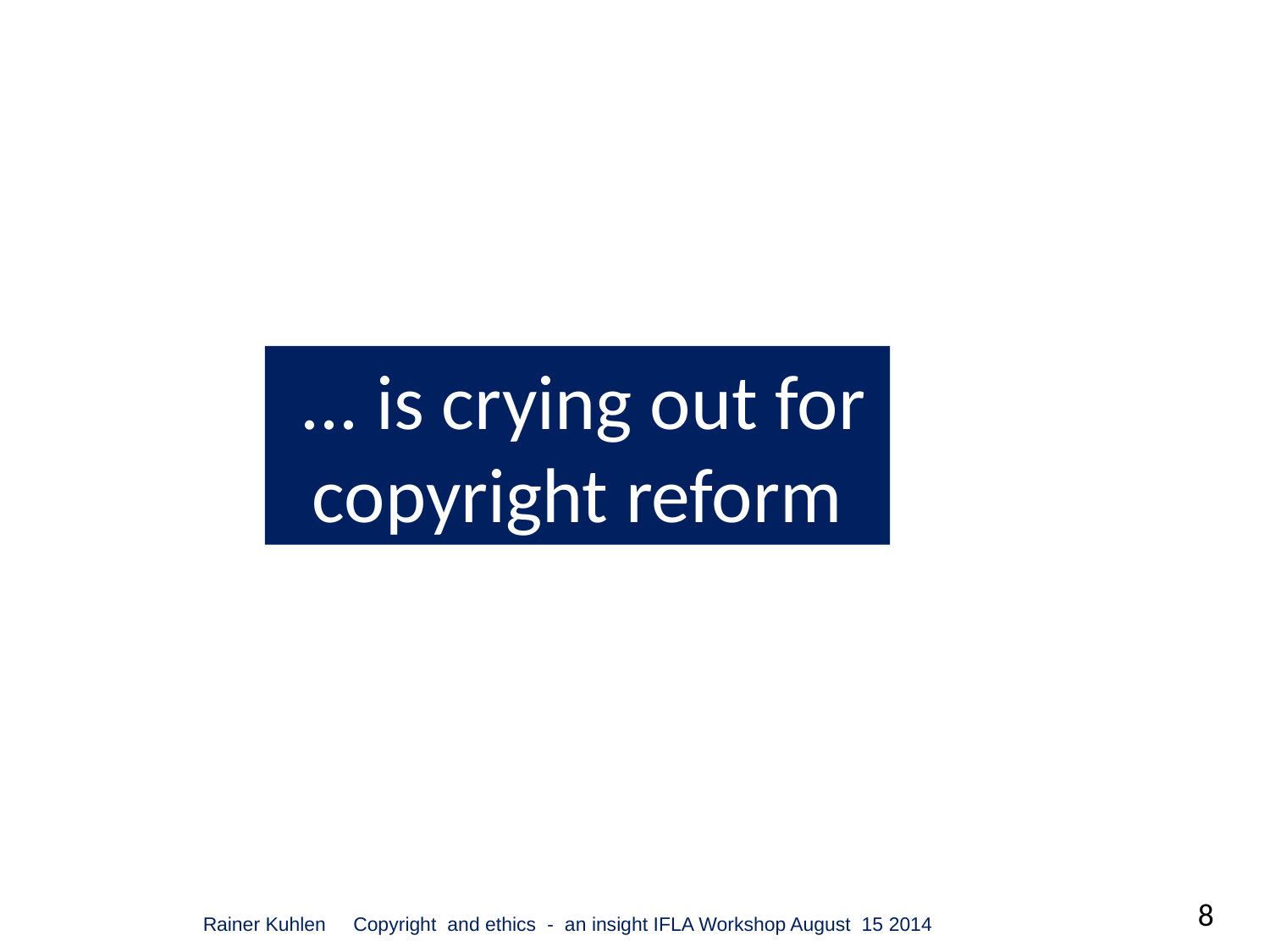

... is crying out for copyright reform